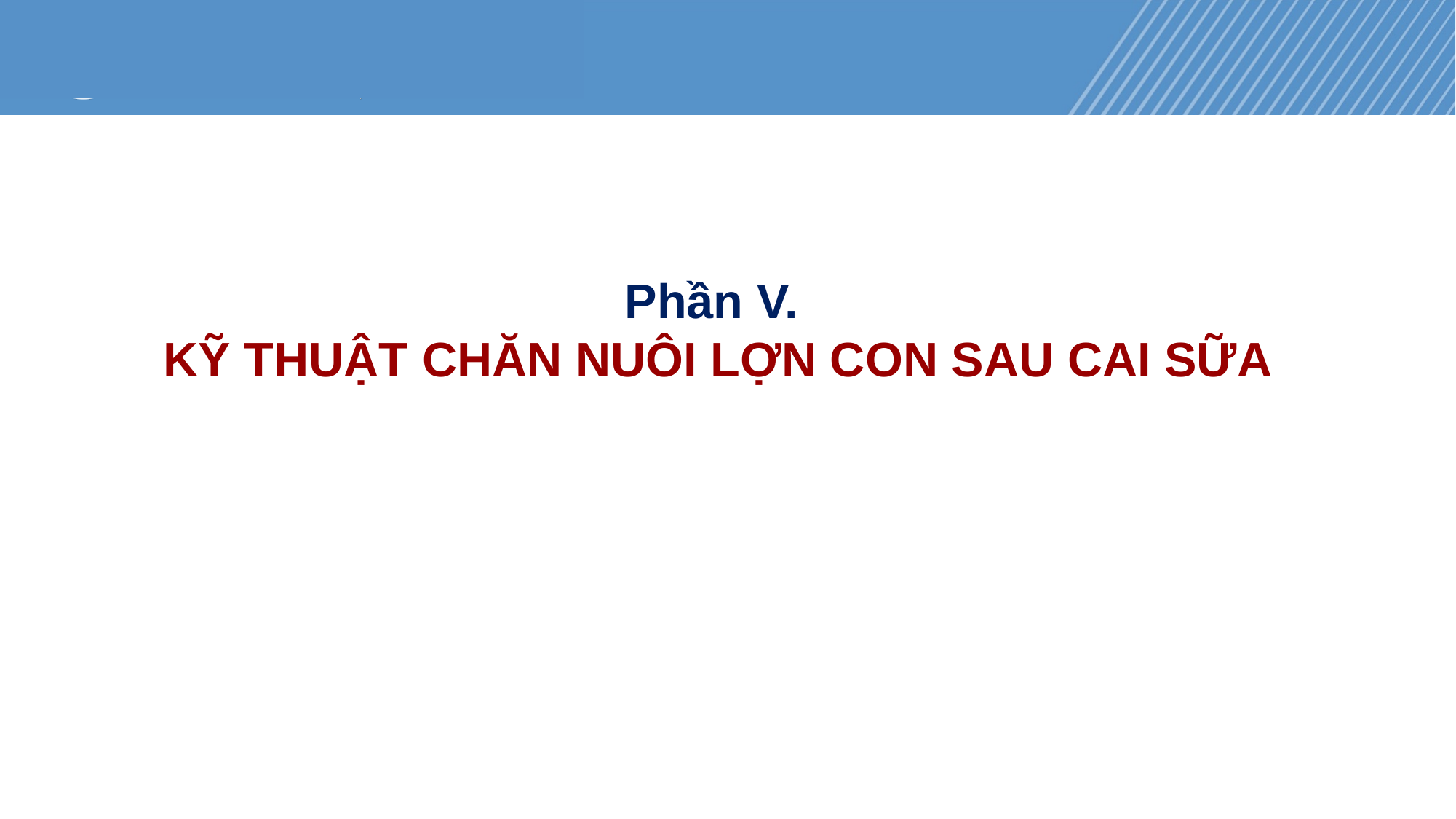

Phần V.
KỸ THUẬT CHĂN NUÔI LỢN CON SAU CAI SỮA